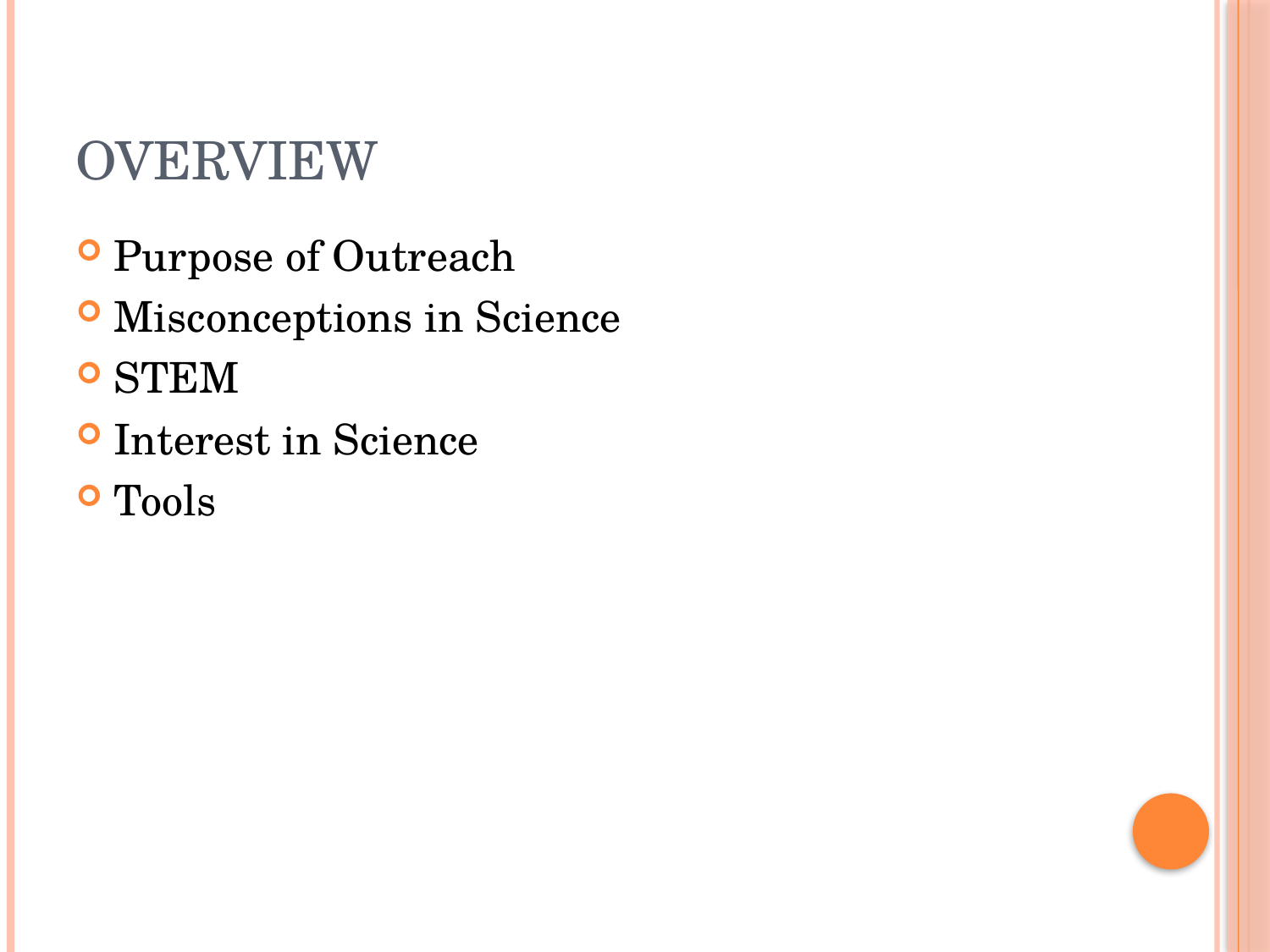

# Overview
Purpose of Outreach
Misconceptions in Science
STEM
Interest in Science
Tools